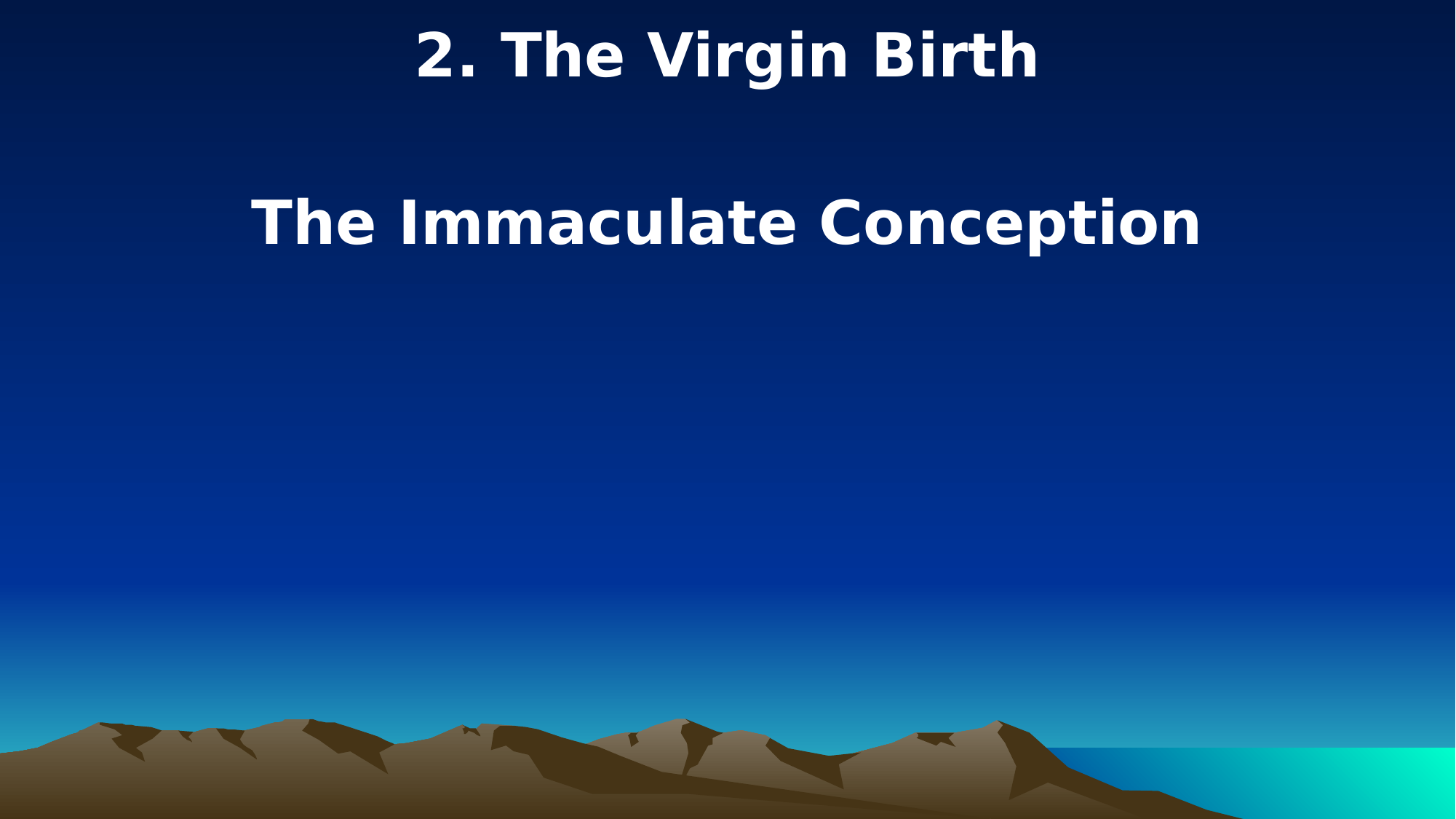

2. The Virgin Birth

The Immaculate Conception